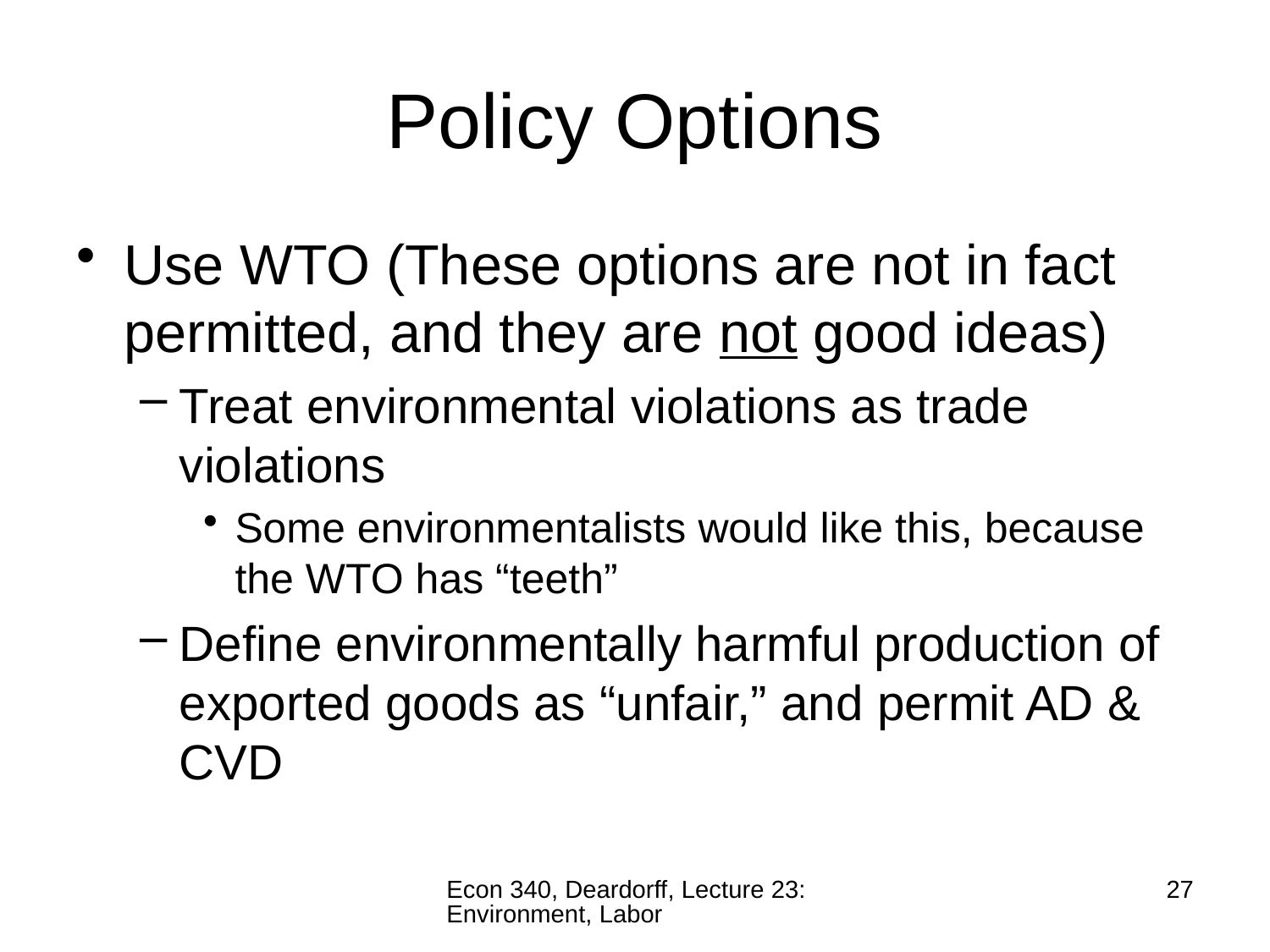

# Policy Options
Use WTO (These options are not in fact permitted, and they are not good ideas)
Treat environmental violations as trade violations
Some environmentalists would like this, because the WTO has “teeth”
Define environmentally harmful production of exported goods as “unfair,” and permit AD & CVD
Econ 340, Deardorff, Lecture 23:  Environment, Labor
27